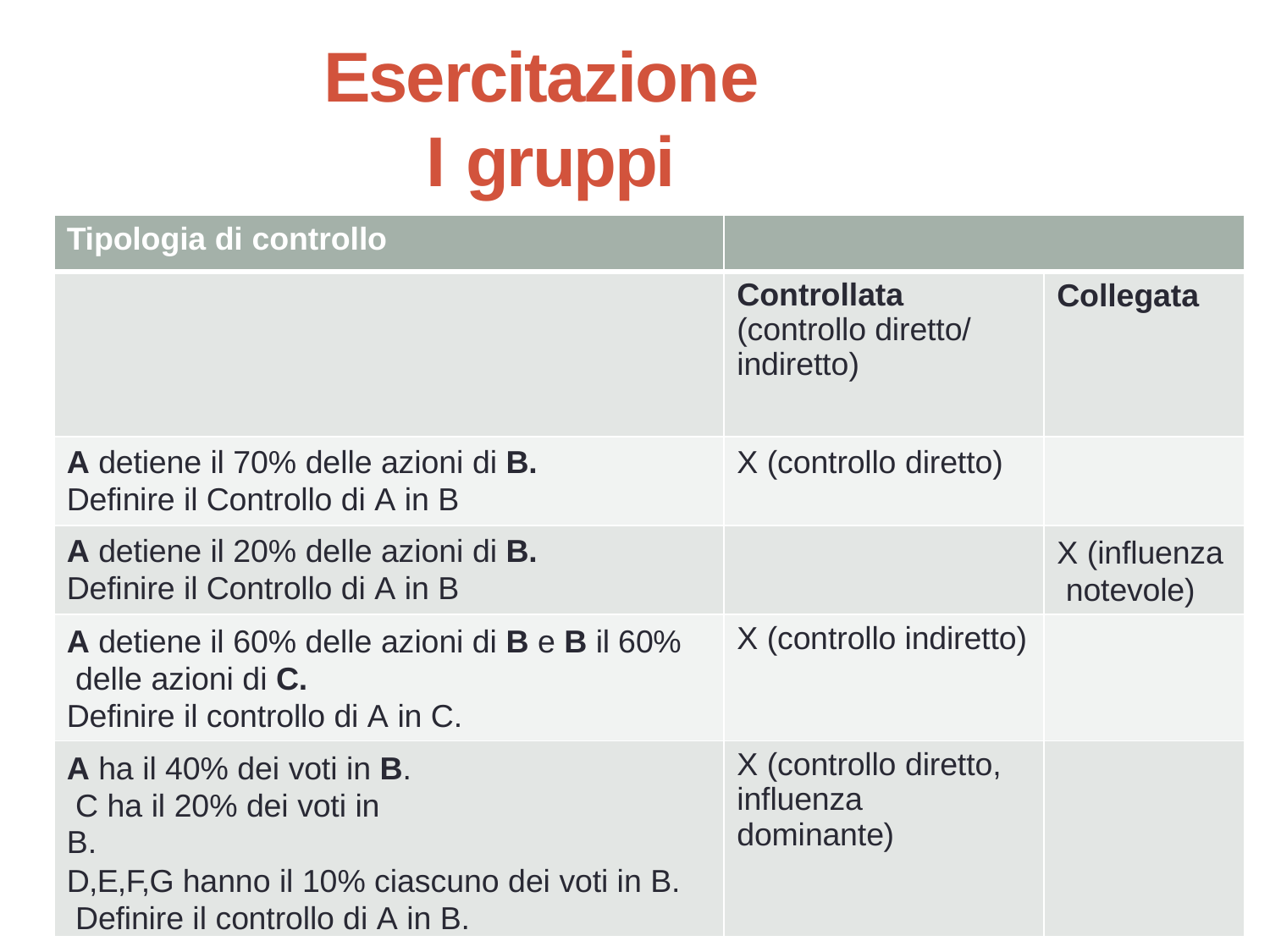

29
# Esercitazione I gruppi
| Tipologia di controllo |  |  |
| --- | --- | --- |
|  | Controllata (controllo diretto/ indiretto) | Collegata |
| A detiene il 70% delle azioni di B. Definire il Controllo di A in B | X (controllo diretto) |  |
| A detiene il 20% delle azioni di B. Definire il Controllo di A in B |  | X (influenza notevole) |
| A detiene il 60% delle azioni di B e B il 60% delle azioni di C. Definire il controllo di A in C. | X (controllo indiretto) |  |
| A ha il 40% dei voti in B. C ha il 20% dei voti in B. D,E,F,G hanno il 10% ciascuno dei voti in B. Definire il controllo di A in B. | X (controllo diretto, influenza dominante) |  |